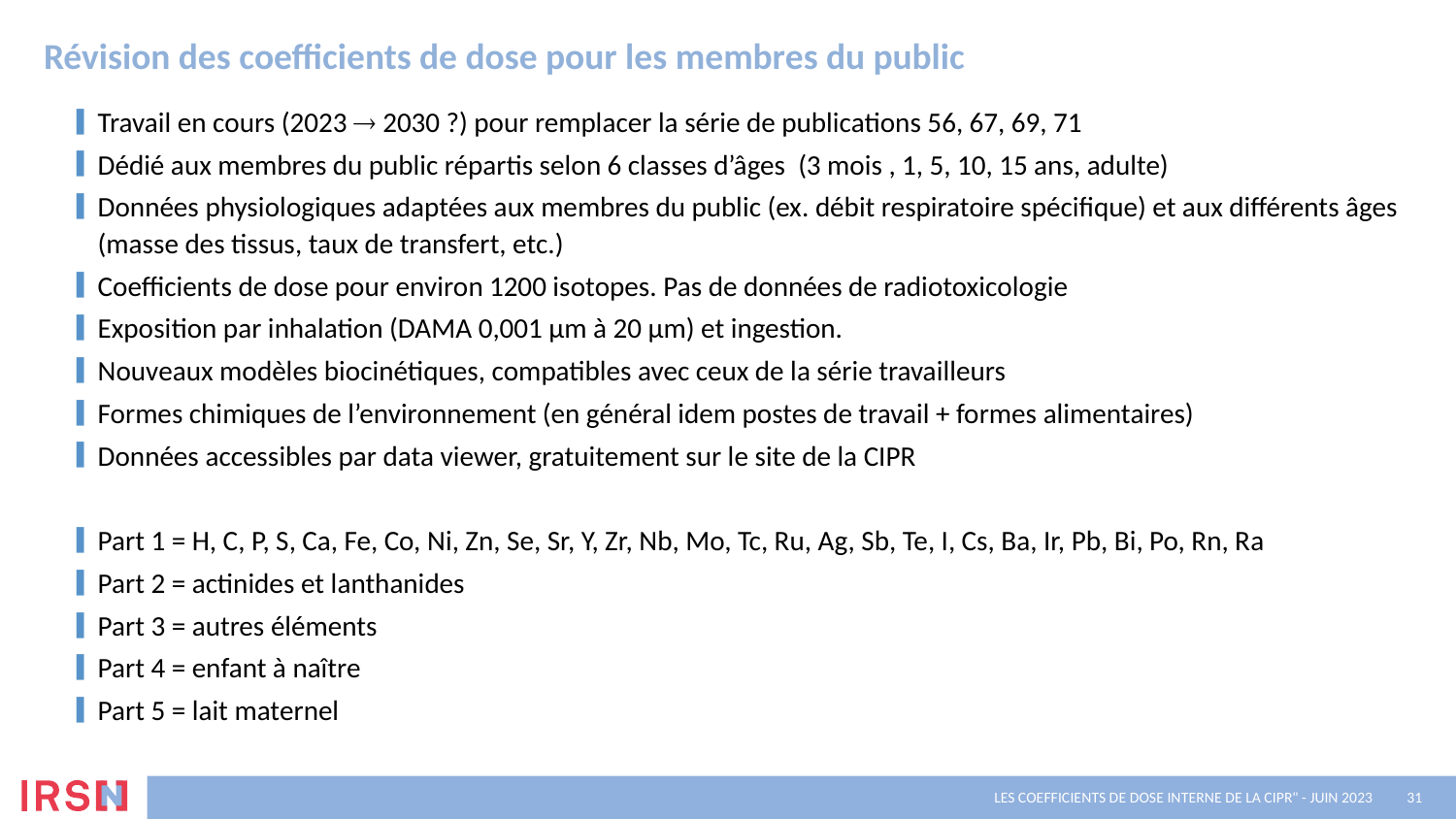

Révision des coefficients de dose pour les membres du public
Travail en cours (2023 → 2030 ?) pour remplacer la série de publications 56, 67, 69, 71
Dédié aux membres du public répartis selon 6 classes d’âges  (3 mois , 1, 5, 10, 15 ans, adulte)
Données physiologiques adaptées aux membres du public (ex. débit respiratoire spécifique) et aux différents âges (masse des tissus, taux de transfert, etc.)
Coefficients de dose pour environ 1200 isotopes. Pas de données de radiotoxicologie
Exposition par inhalation (DAMA 0,001 µm à 20 µm) et ingestion.
Nouveaux modèles biocinétiques, compatibles avec ceux de la série travailleurs
Formes chimiques de l’environnement (en général idem postes de travail + formes alimentaires)
Données accessibles par data viewer, gratuitement sur le site de la CIPR

Part 1 = H, C, P, S, Ca, Fe, Co, Ni, Zn, Se, Sr, Y, Zr, Nb, Mo, Tc, Ru, Ag, Sb, Te, I, Cs, Ba, Ir, Pb, Bi, Po, Rn, Ra
Part 2 = actinides et lanthanides
Part 3 = autres éléments
Part 4 = enfant à naître
Part 5 = lait maternel